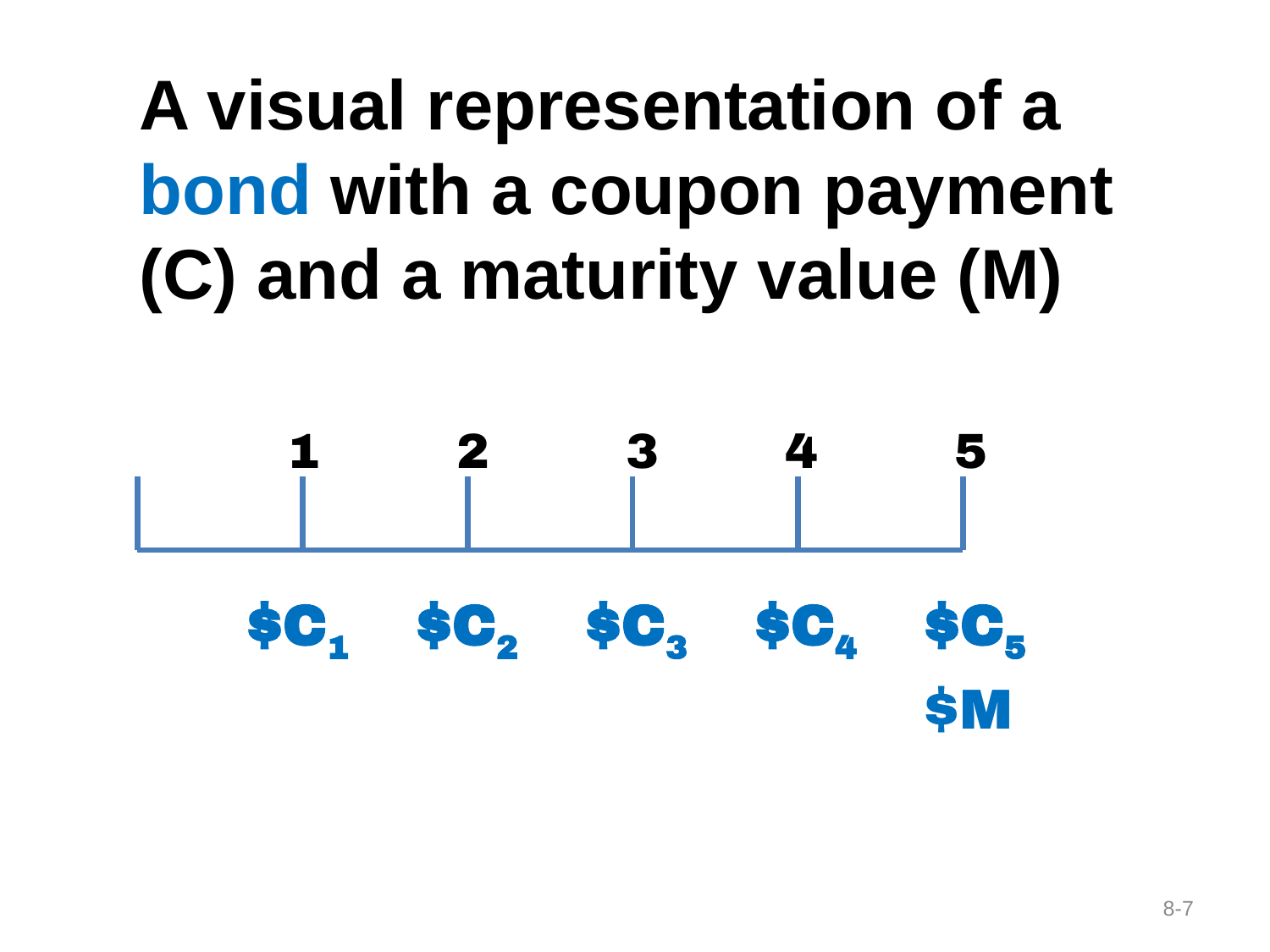

A visual representation of a bond with a coupon payment (C) and a maturity value (M)
1
2
3
4
5
$C1
$C2
$C3
$C4
$C5
$M
8-7